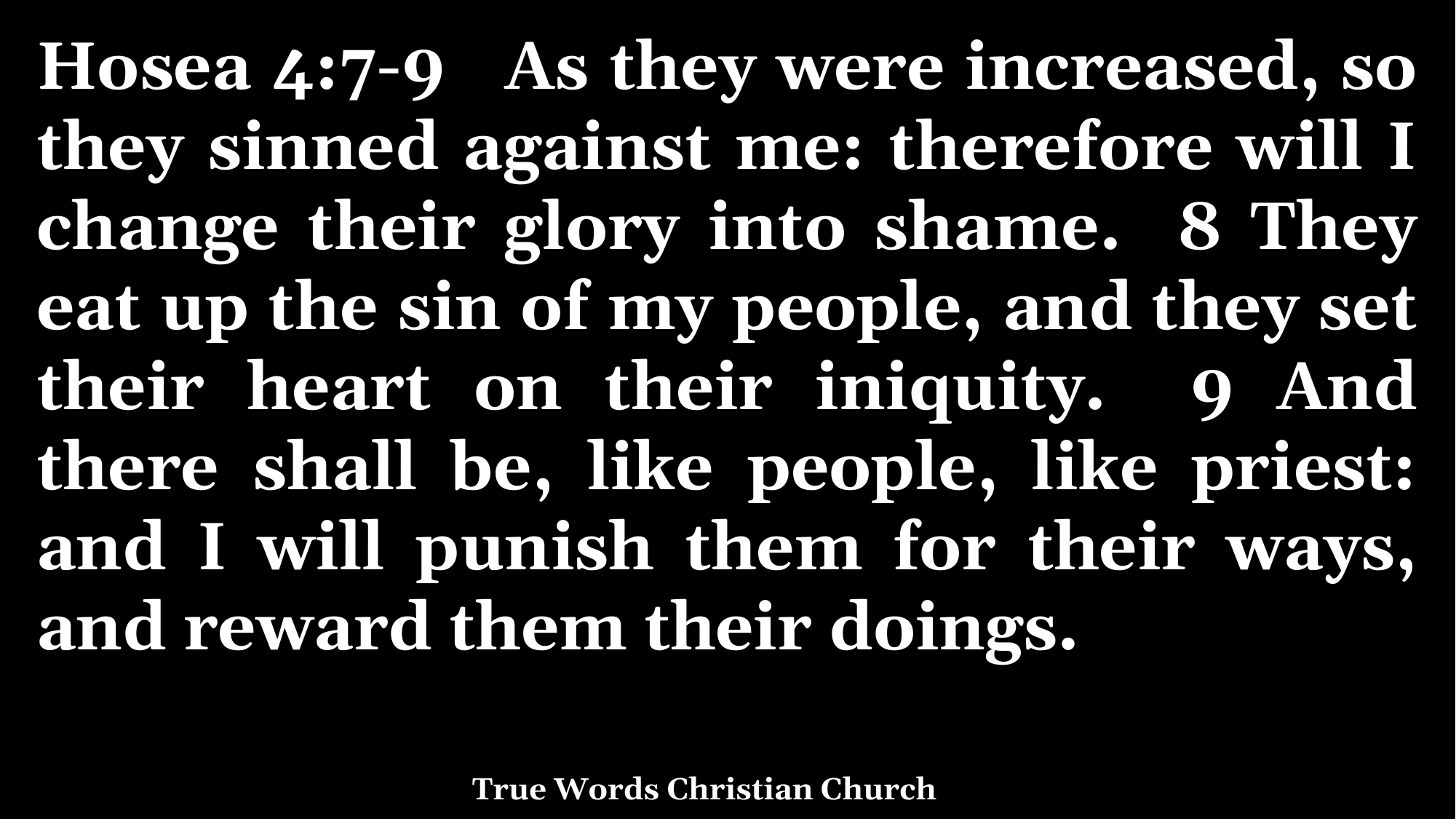

Hosea 4:7-9   As they were increased, so they sinned against me: therefore will I change their glory into shame.  8 They eat up the sin of my people, and they set their heart on their iniquity.  9 And there shall be, like people, like priest: and I will punish them for their ways, and reward them their doings.
True Words Christian Church